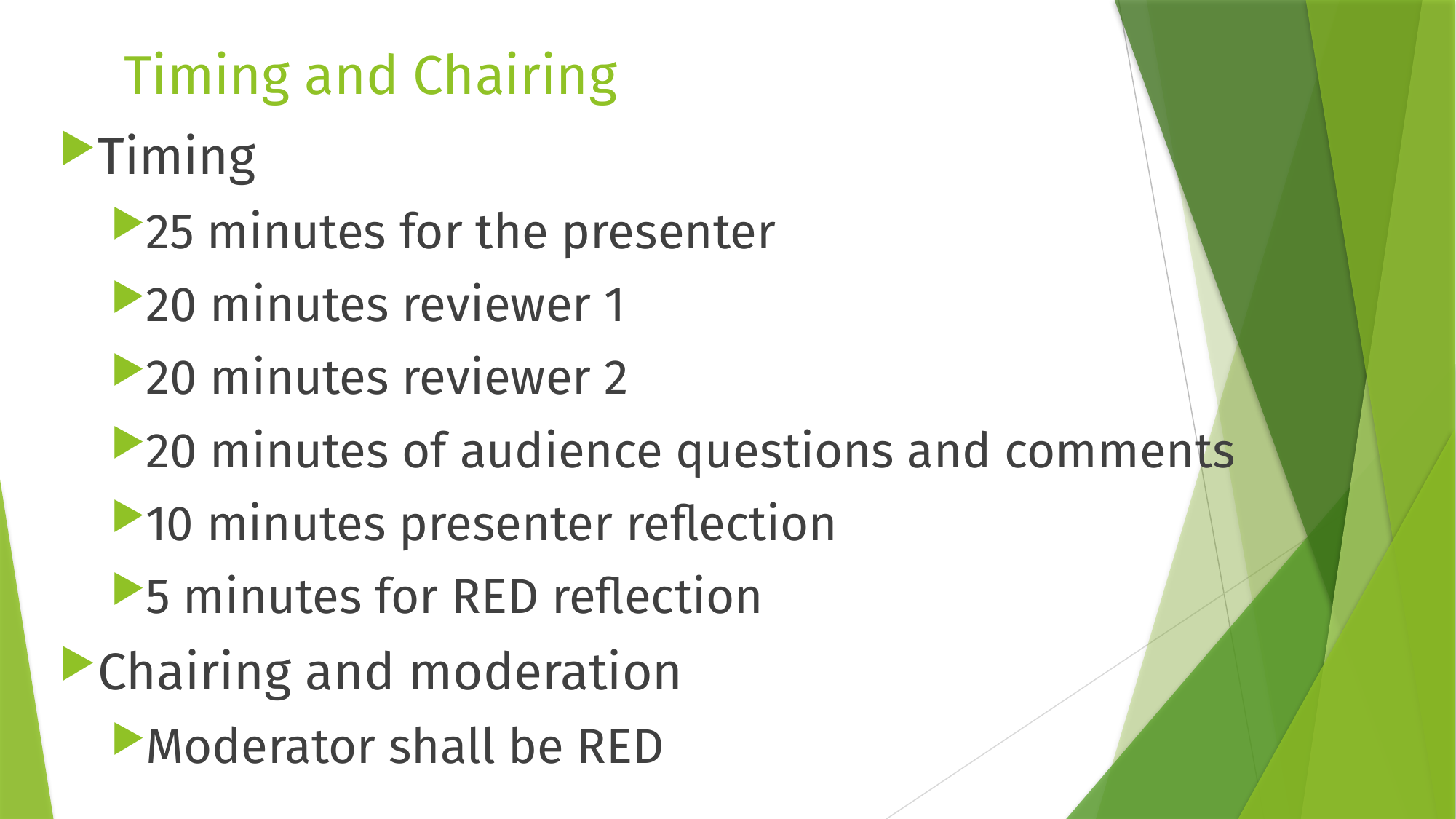

# Timing and Chairing
Timing
25 minutes for the presenter
20 minutes reviewer 1
20 minutes reviewer 2
20 minutes of audience questions and comments
10 minutes presenter reflection
5 minutes for RED reflection
Chairing and moderation
Moderator shall be RED